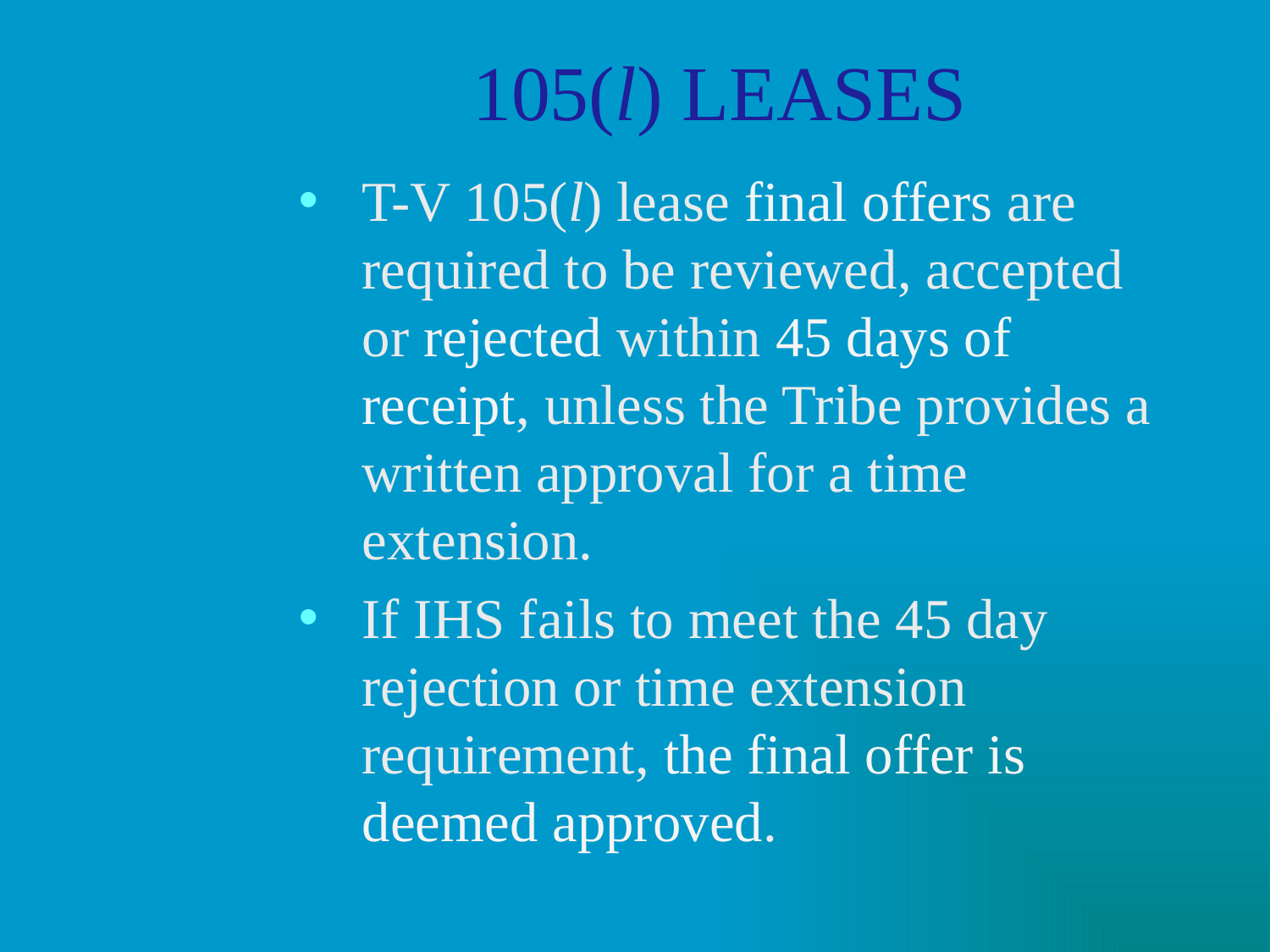

# 105(l) LEASES
T-V 105(l) lease final offers are required to be reviewed, accepted or rejected within 45 days of receipt, unless the Tribe provides a written approval for a time extension.
If IHS fails to meet the 45 day rejection or time extension requirement, the final offer is deemed approved.